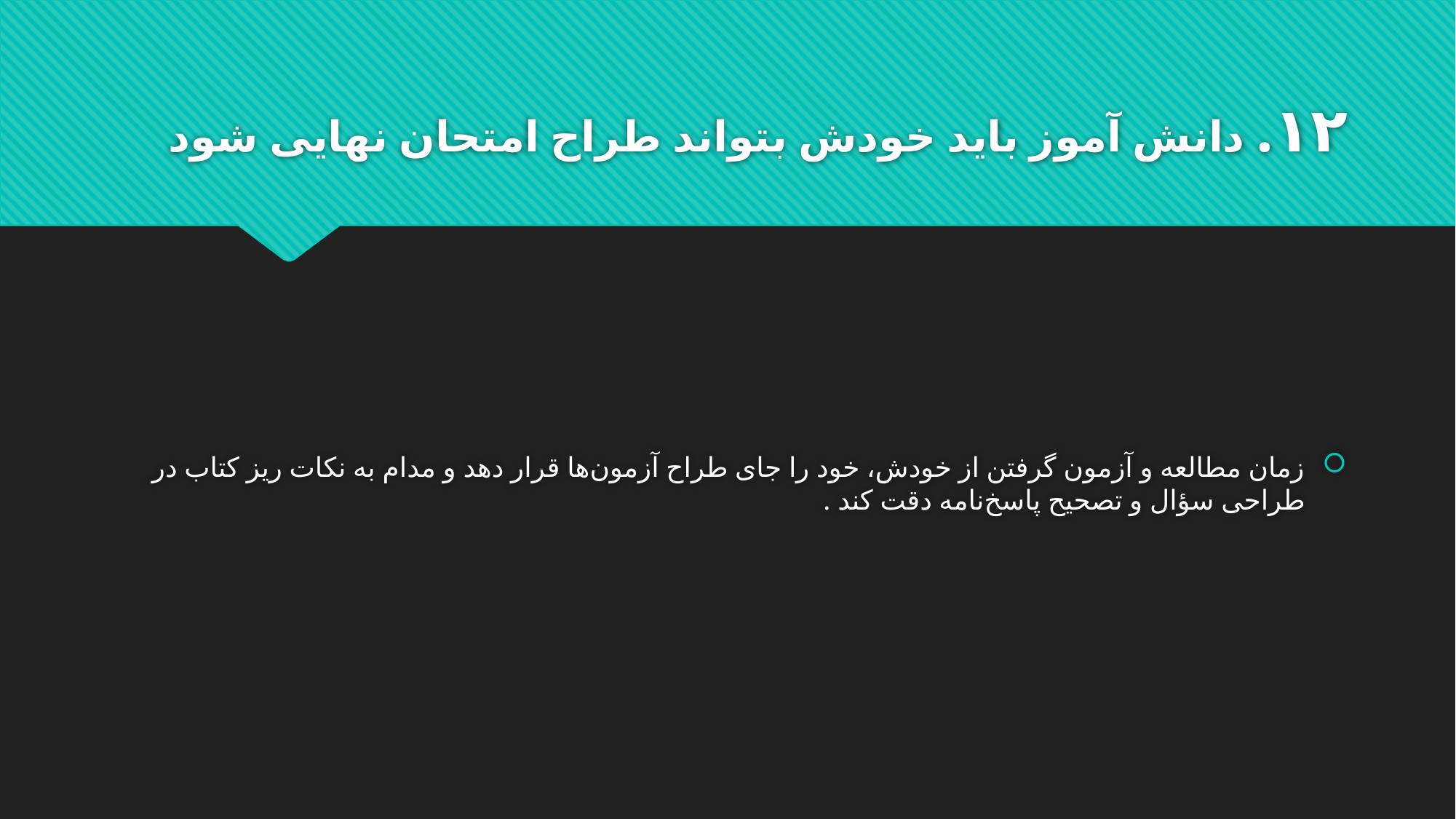

# ۱۲. دانش آموز باید خودش بتواند طراح امتحان نهایی شود
زمان مطالعه و آزمون گرفتن از خودش، خود را جای طراح آزمون‌ها قرار دهد و مدام به نکات ریز کتاب در طراحی سؤال و تصحیح پاسخ‌نامه دقت کند .